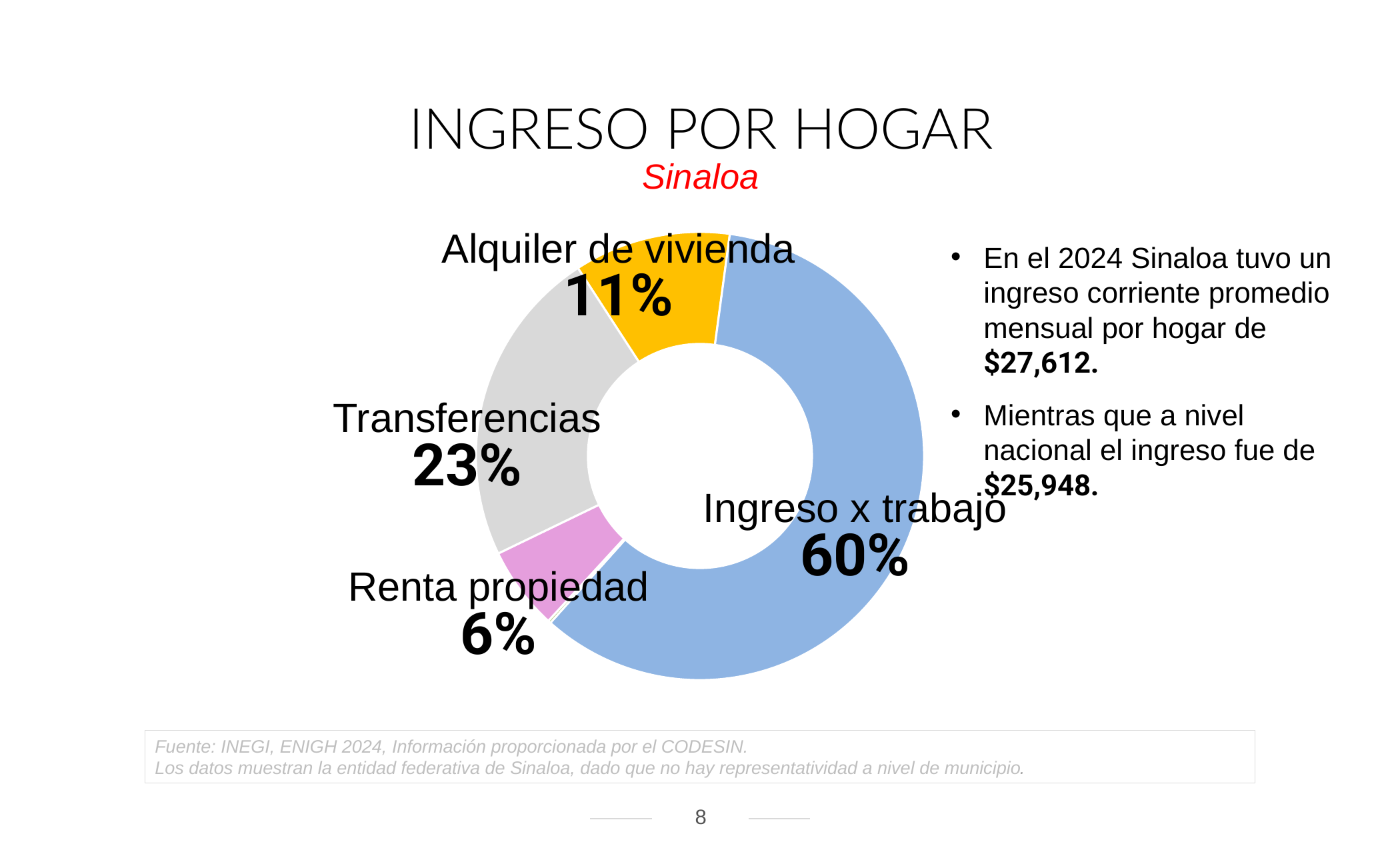

INGRESO POR HOGAR
Sinaloa

### Chart

| Category | % |
|---|---|
| Alquiler de vivienda | 0.113 |
| Ingreso del trabajo | 0.595 |
| Otros Ingresos | 0.002 |
| Renta de propiedad | 0.06 |
| Transferencias  | 0.23 |
Alquiler de vivienda
11%
En el 2024 Sinaloa tuvo un ingreso corriente promedio mensual por hogar de $27,612.
Mientras que a nivel nacional el ingreso fue de $25,948.
Transferencias
23%
Ingreso x trabajo
60%
Renta propiedad
6%
Fuente: INEGI, ENIGH 2024, Información proporcionada por el CODESIN.
Los datos muestran la entidad federativa de Sinaloa, dado que no hay representatividad a nivel de municipio.
8